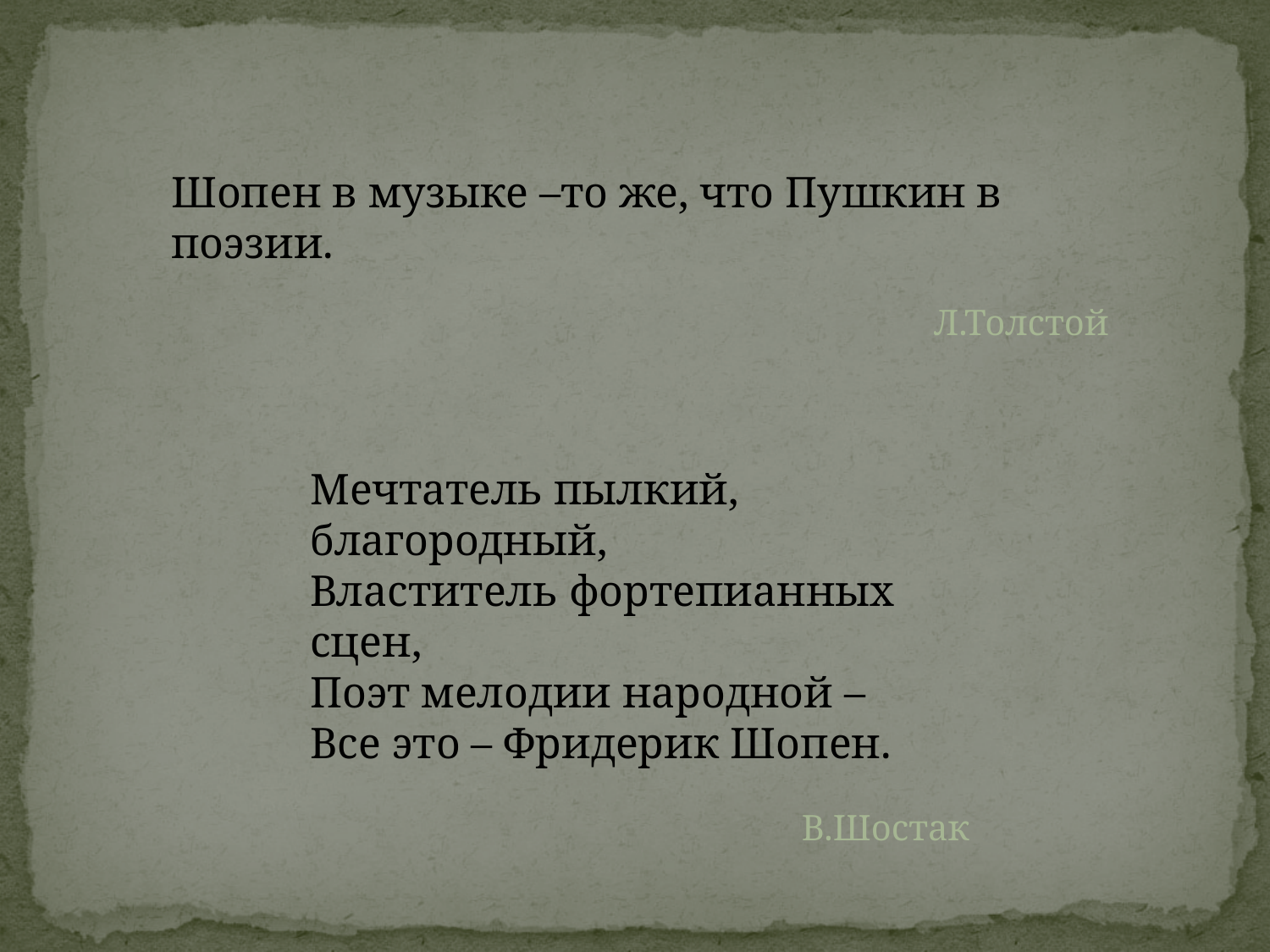

Шопен в музыке –то же, что Пушкин в поэзии.

Л.Толстой
Мечтатель пылкий, благородный,
Властитель фортепианных сцен,
Поэт мелодии народной –
Все это – Фридерик Шопен.

В.Шостак